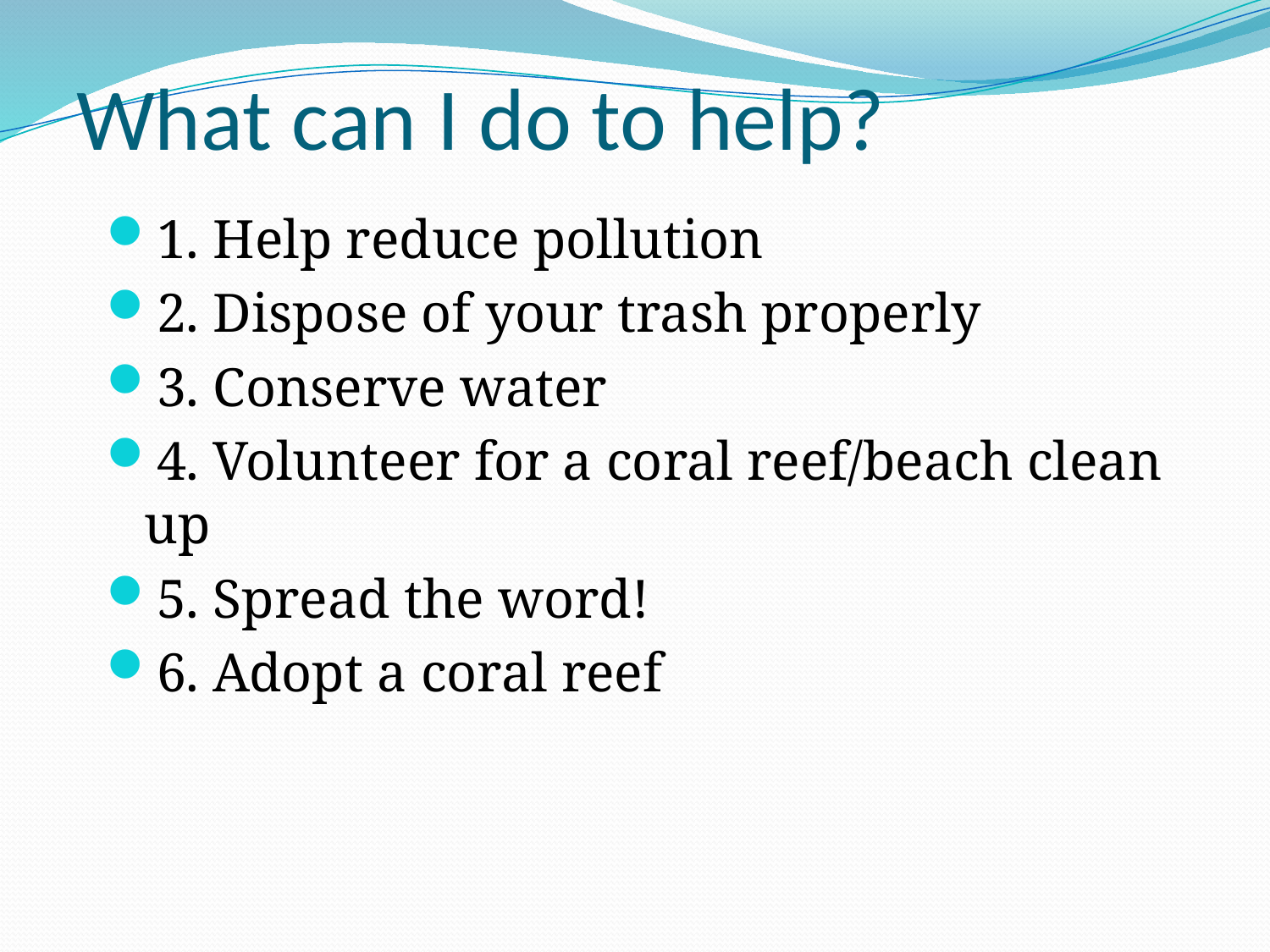

# What can I do to help?
1. Help reduce pollution
2. Dispose of your trash properly
3. Conserve water
4. Volunteer for a coral reef/beach clean up
5. Spread the word!
6. Adopt a coral reef